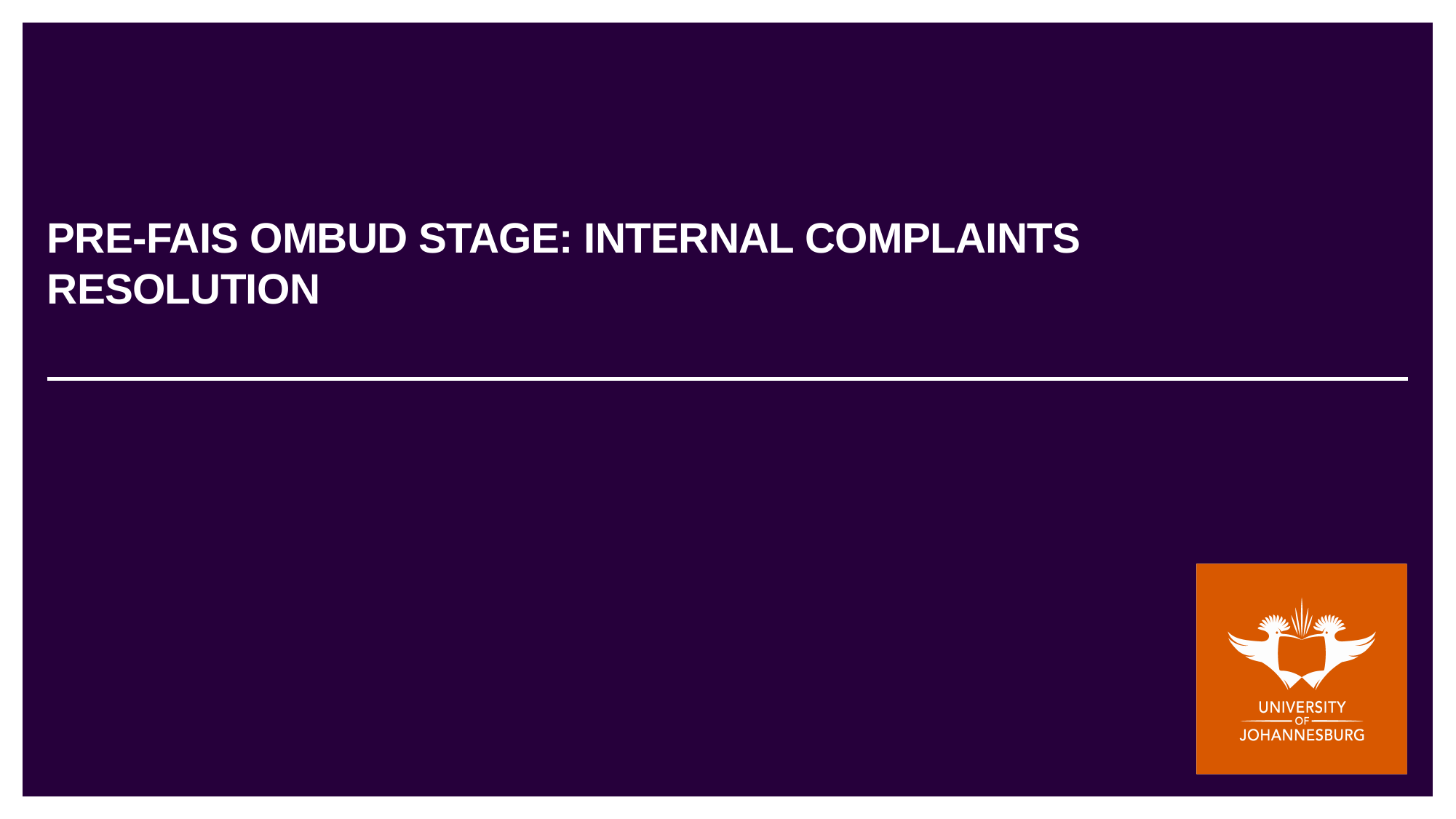

# PRE-FAIS OMBUD STAGE: INTERNAL COMPLAINTS RESOLUTION